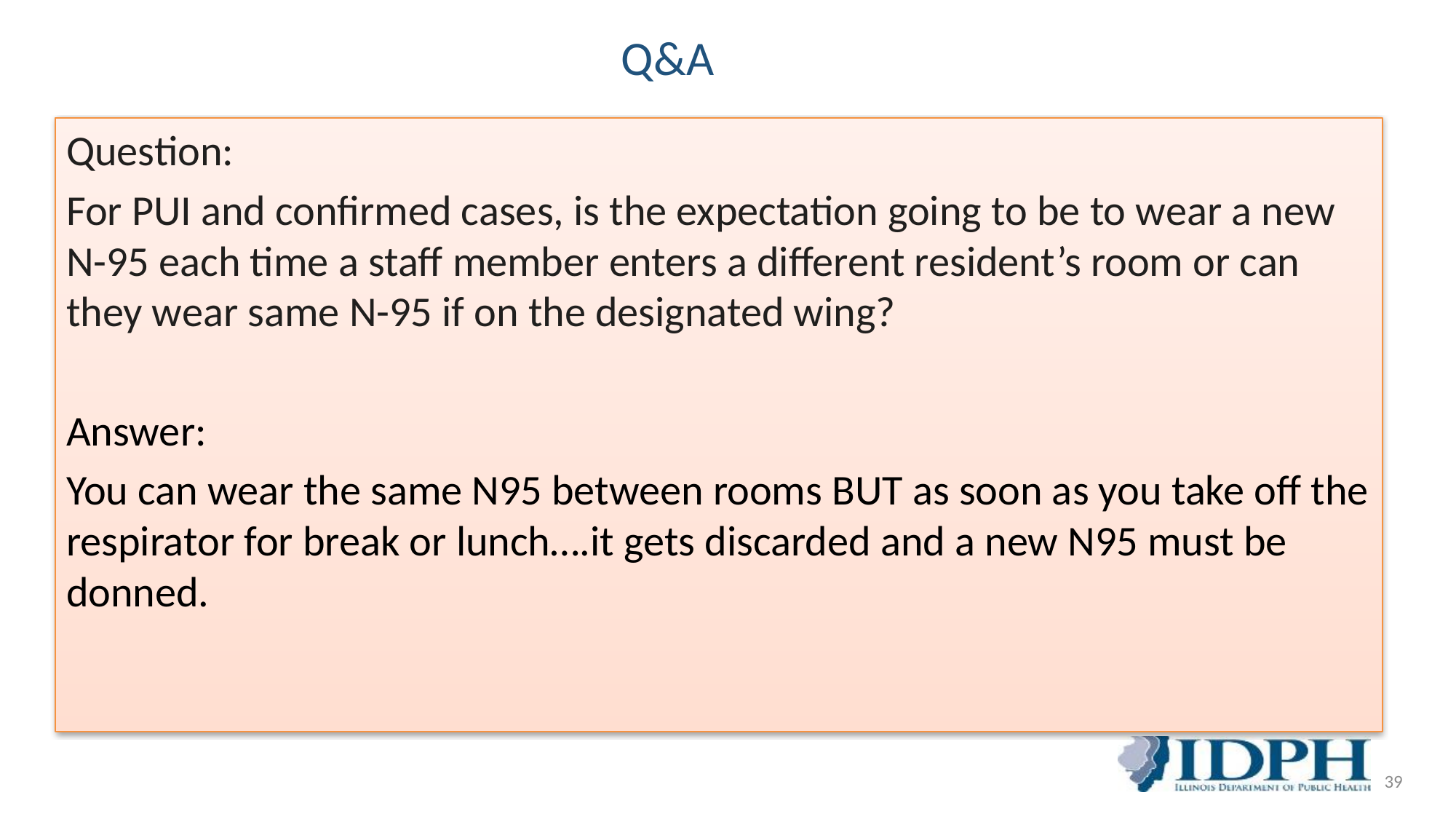

# Q&A
Question:
For PUI and confirmed cases, is the expectation going to be to wear a new N-95 each time a staff member enters a different resident’s room or can they wear same N-95 if on the designated wing?

Answer:
You can wear the same N95 between rooms BUT as soon as you take off the respirator for break or lunch….it gets discarded and a new N95 must be donned.
39